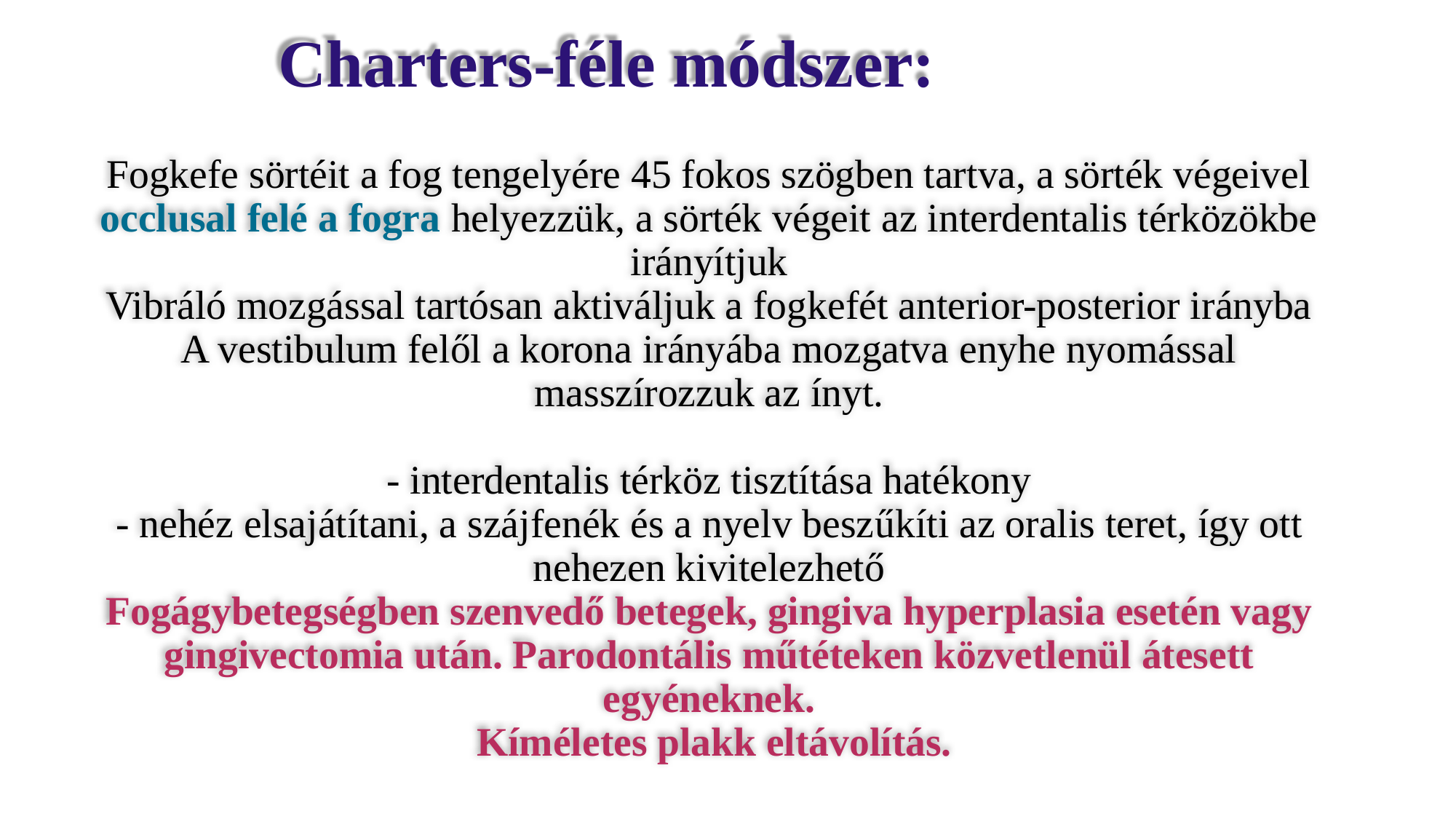

# Charters-féle módszer:
Fogkefe sörtéit a fog tengelyére 45 fokos szögben tartva, a sörték végeivel occlusal felé a fogra helyezzük, a sörték végeit az interdentalis térközökbe irányítjuk
Vibráló mozgással tartósan aktiváljuk a fogkefét anterior-posterior irányba
A vestibulum felől a korona irányába mozgatva enyhe nyomással masszírozzuk az ínyt.

- interdentalis térköz tisztítása hatékony
- nehéz elsajátítani, a szájfenék és a nyelv beszűkíti az oralis teret, így ott nehezen kivitelezhető
Fogágybetegségben szenvedő betegek, gingiva hyperplasia esetén vagy gingivectomia után. Parodontális műtéteken közvetlenül átesett egyéneknek.
 Kíméletes plakk eltávolítás.